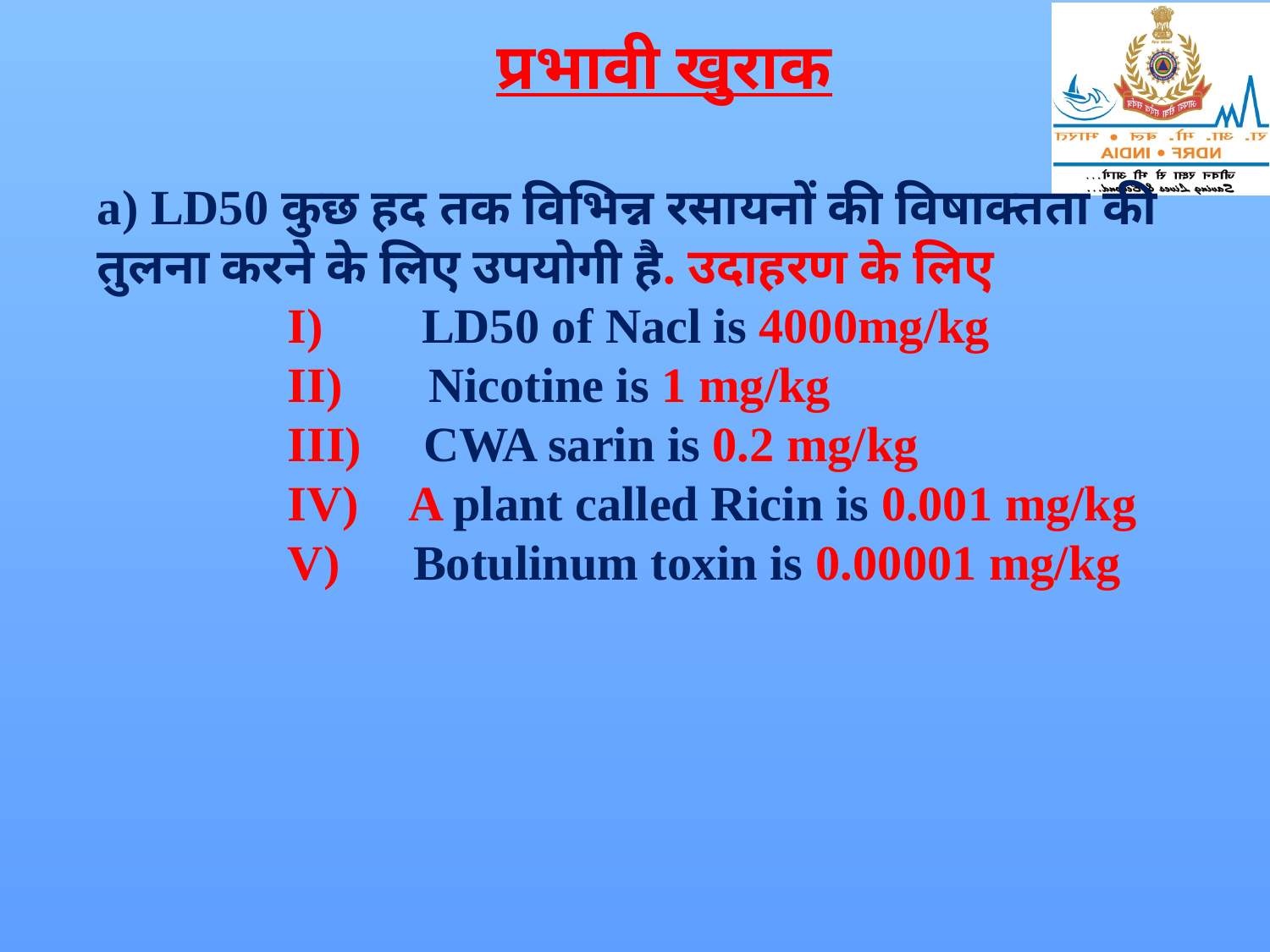

# प्रभावी खुराक
 LD50 कुछ हद तक विभिन्न रसायनों की विषाक्तता की तुलना करने के लिए उपयोगी है. उदाहरण के लिए
        LD50 of Nacl is 4000mg/kg
       Nicotine is 1 mg/kg
     CWA sarin is 0.2 mg/kg
    A plant called Ricin is 0.001 mg/kg
      Botulinum toxin is 0.00001 mg/kg